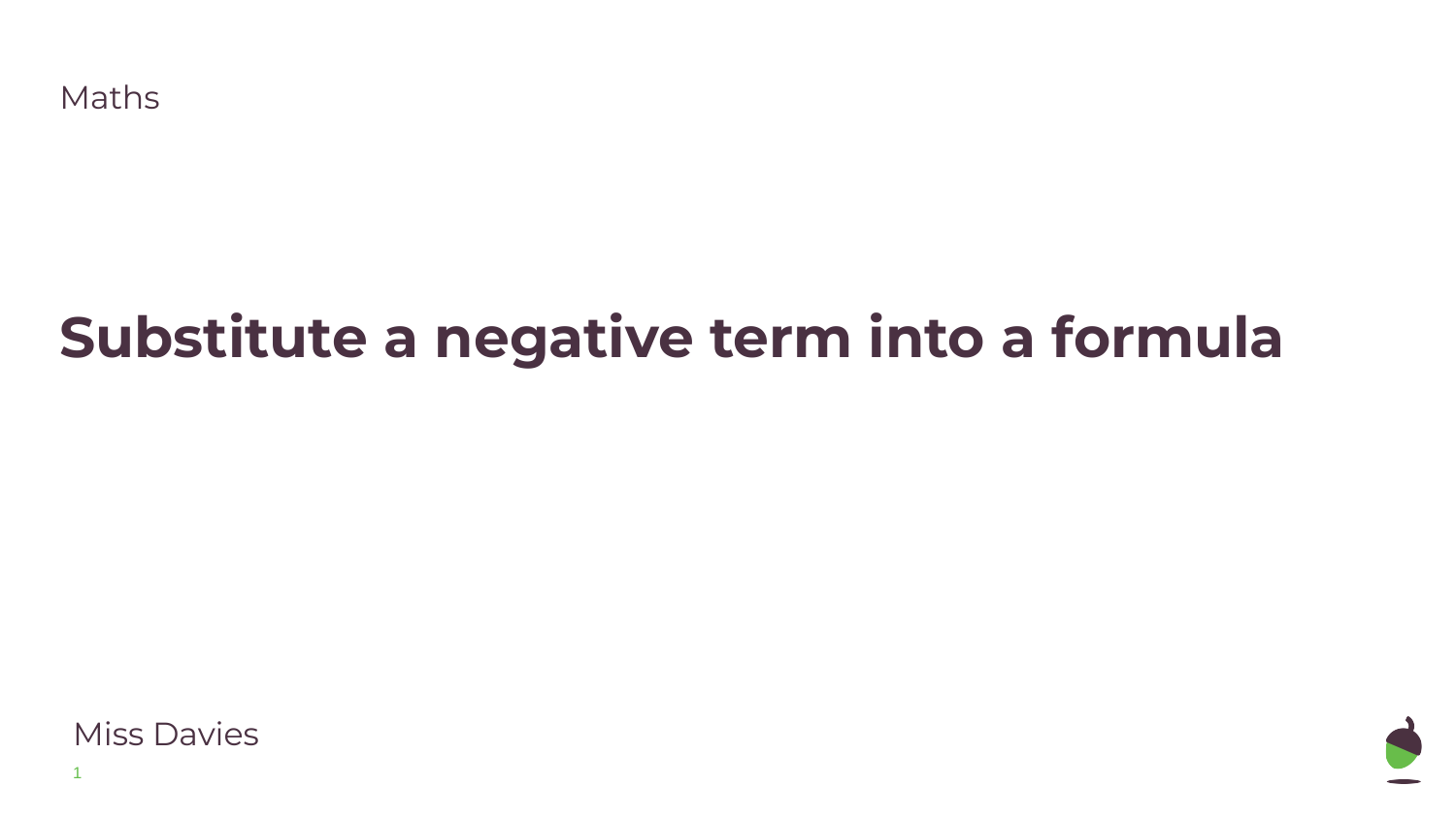

Maths
# Substitute a negative term into a formula
Miss Davies
1